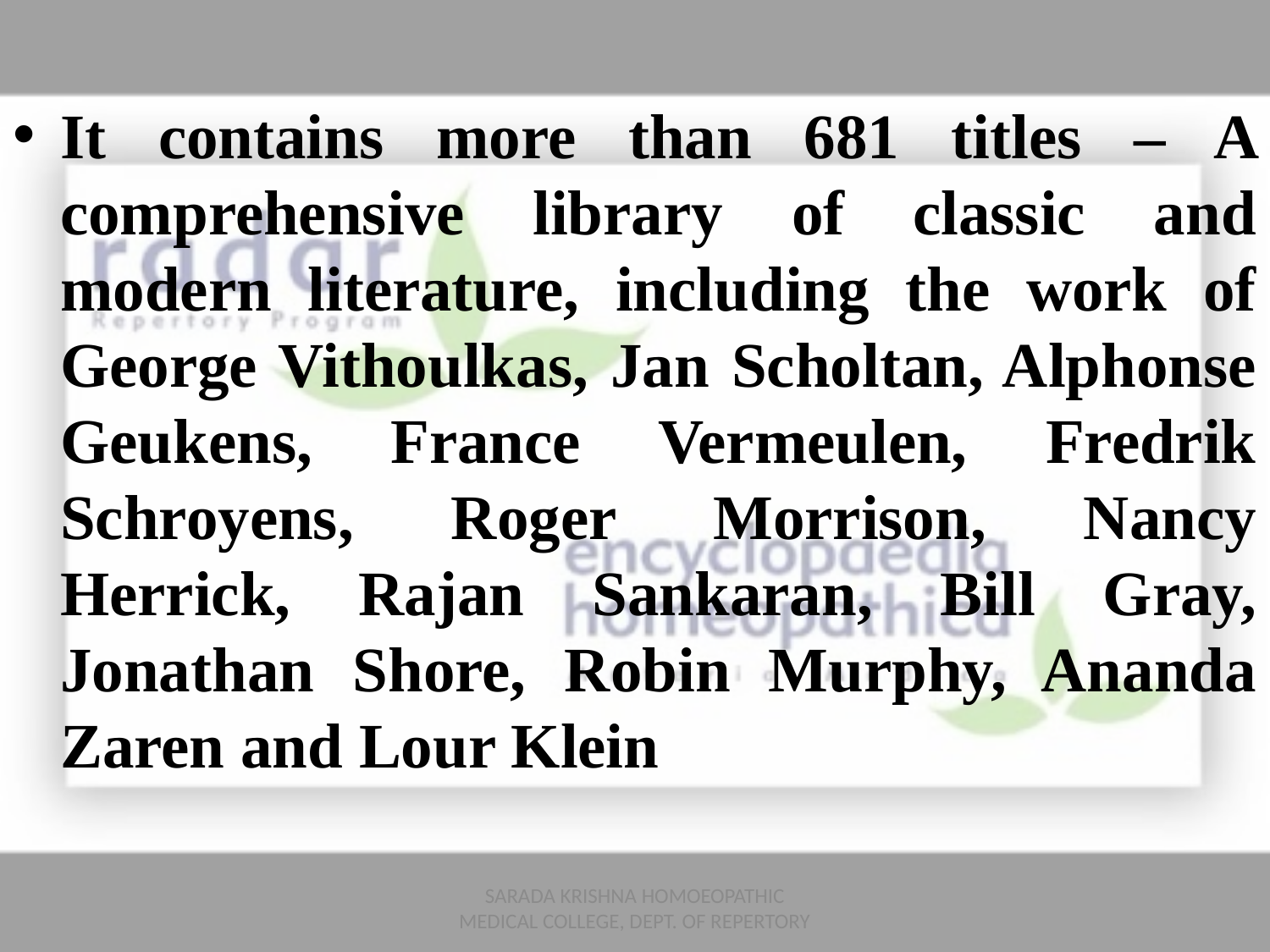

It contains more than 681 titles – A comprehensive library of classic and modern literature, including the work of George Vithoulkas, Jan Scholtan, Alphonse Geukens, France Vermeulen, Fredrik Schroyens, Roger Morrison, Nancy Herrick, Rajan Sankaran, Bill Gray, Jonathan Shore, Robin Murphy, Ananda Zaren and Lour Klein
SARADA KRISHNA HOMOEOPATHIC MEDICAL COLLEGE, DEPT. OF REPERTORY